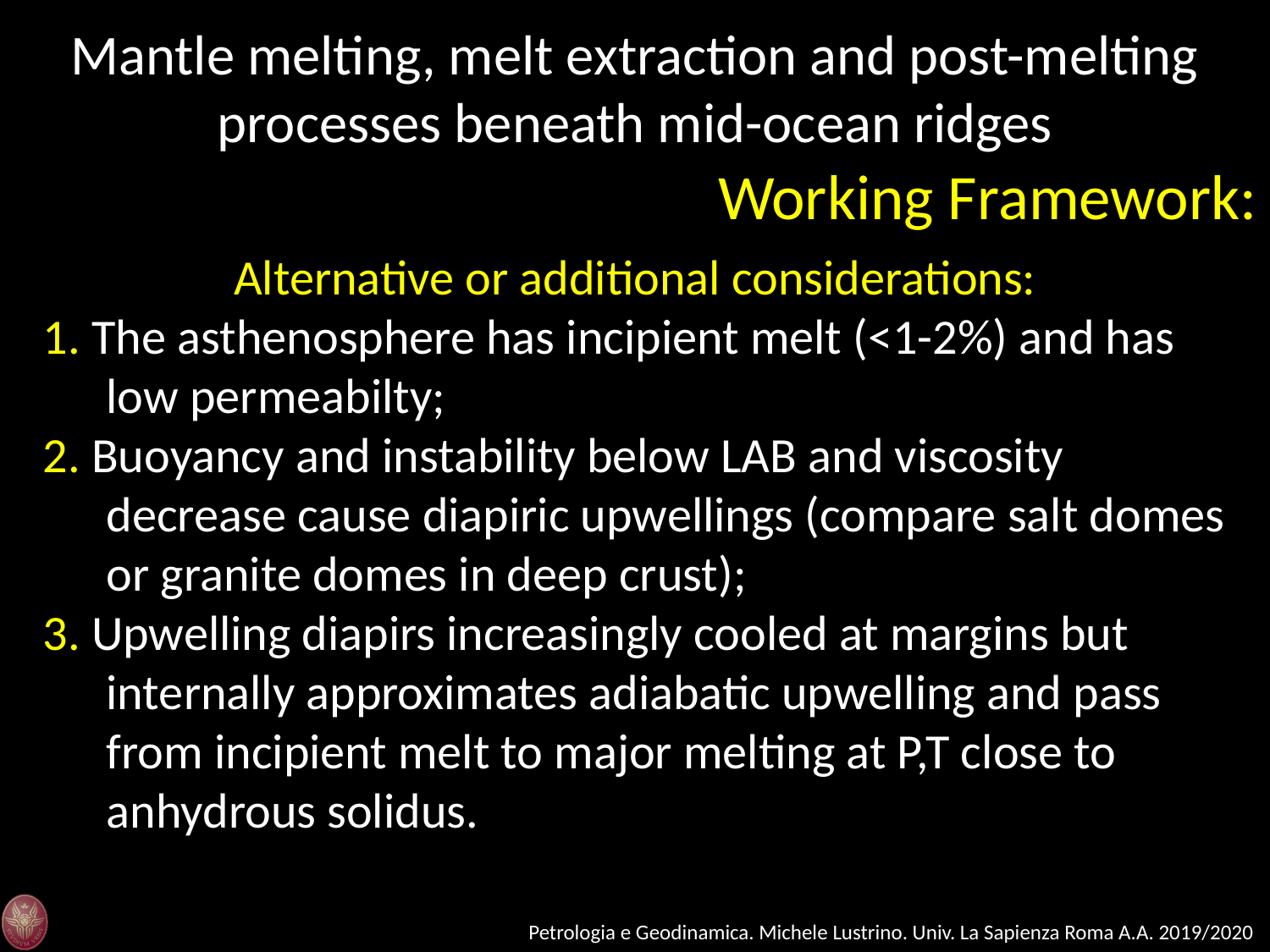

Mantle melting, melt extraction and post-melting processes beneath mid-ocean ridges
Working Framework:
Alternative or additional considerations:
1. The asthenosphere has incipient melt (<1-2%) and has low permeabilty;
2. Buoyancy and instability below LAB and viscosity decrease cause diapiric upwellings (compare salt domes or granite domes in deep crust);
3. Upwelling diapirs increasingly cooled at margins but internally approximates adiabatic upwelling and pass from incipient melt to major melting at P,T close to anhydrous solidus.